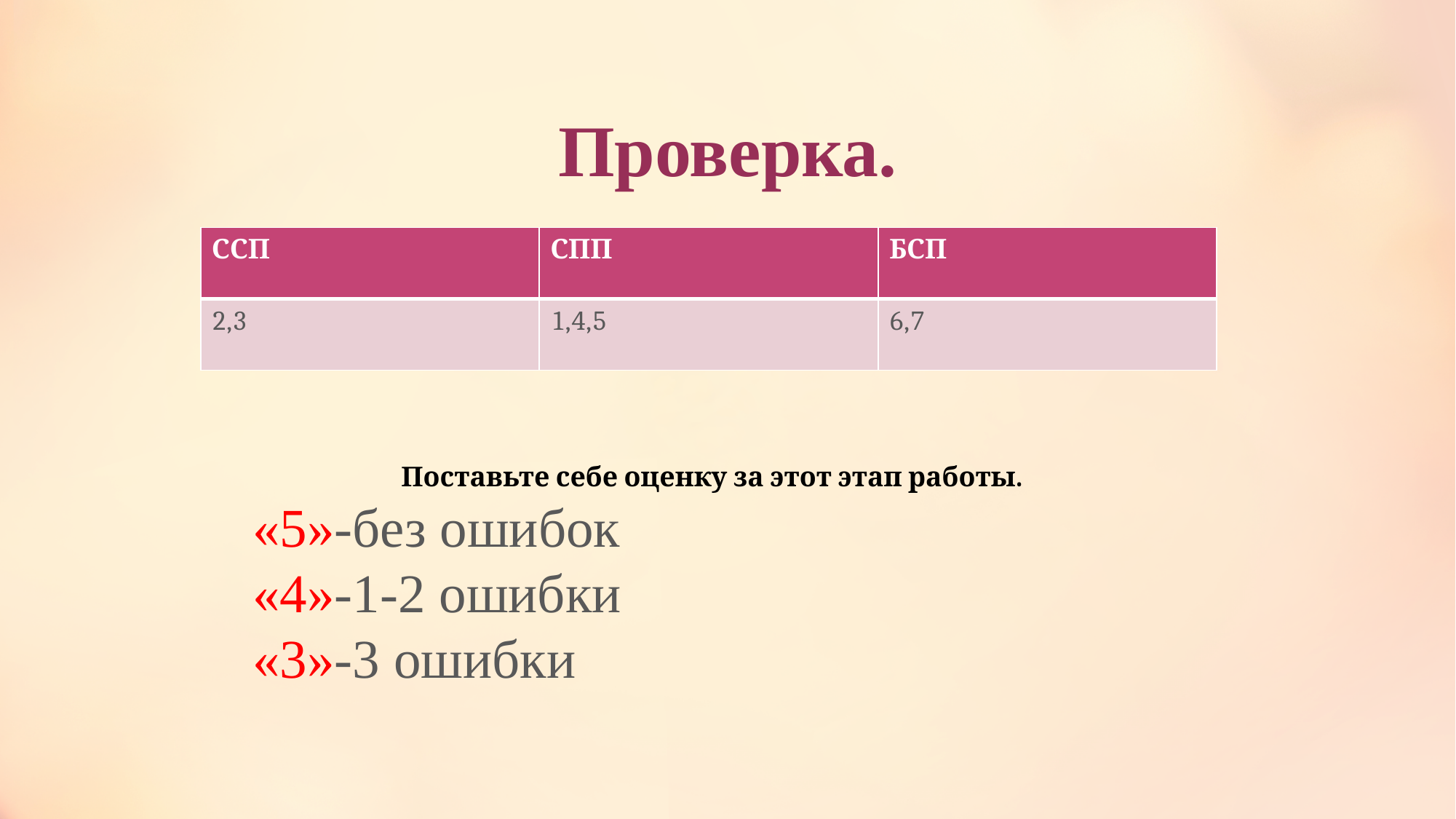

# Проверка.
| ССП | СПП | БСП |
| --- | --- | --- |
| 2,3 | 1,4,5 | 6,7 |
Поставьте себе оценку за этот этап работы.
«5»-без ошибок
«4»-1-2 ошибки
«3»-3 ошибки